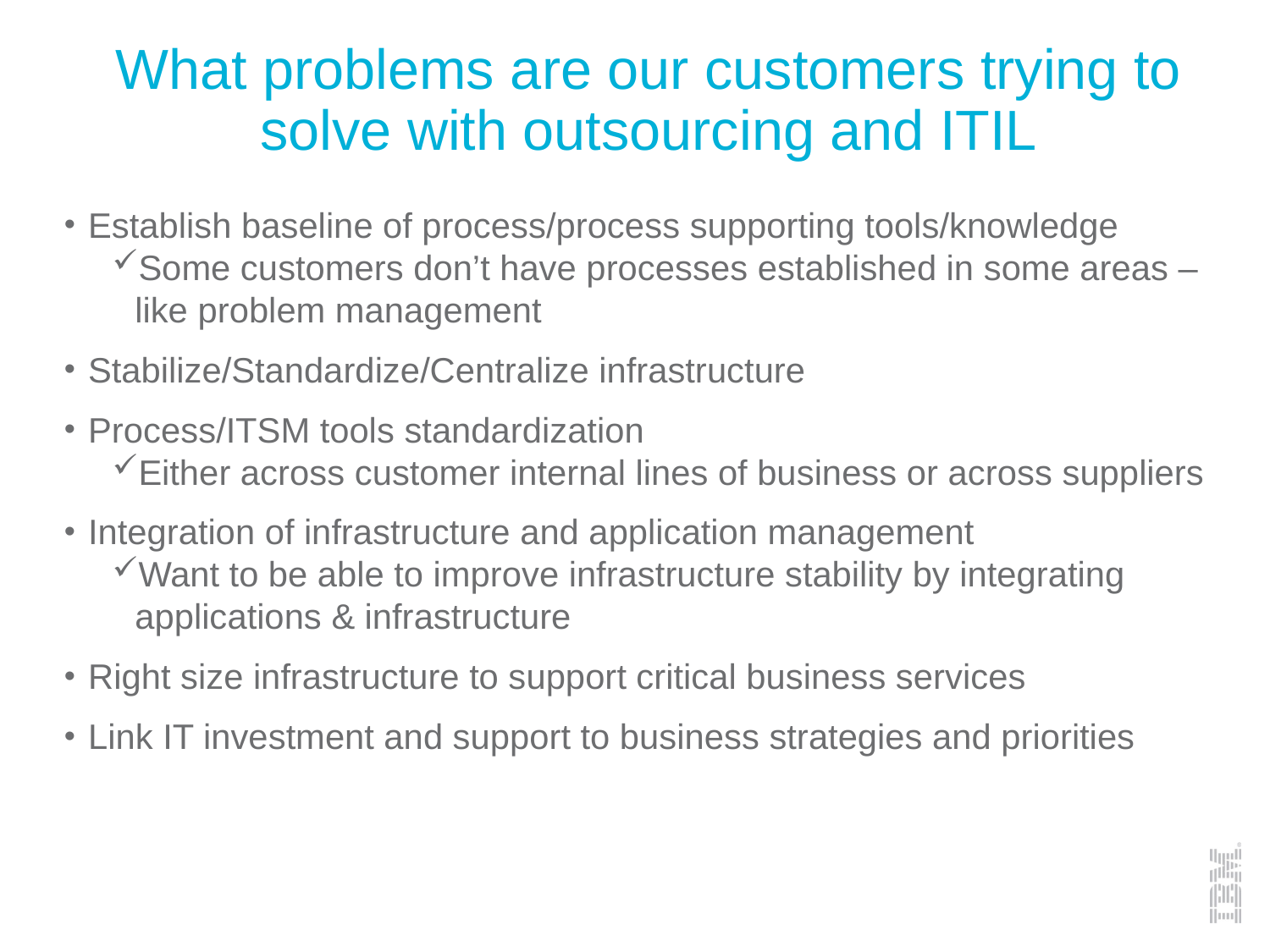

# What problems are our customers trying to solve with outsourcing and ITIL
Establish baseline of process/process supporting tools/knowledge
Some customers don’t have processes established in some areas – like problem management
Stabilize/Standardize/Centralize infrastructure
Process/ITSM tools standardization
Either across customer internal lines of business or across suppliers
Integration of infrastructure and application management
Want to be able to improve infrastructure stability by integrating applications & infrastructure
Right size infrastructure to support critical business services
Link IT investment and support to business strategies and priorities

SSO pro FI MU
5/3/2016
9